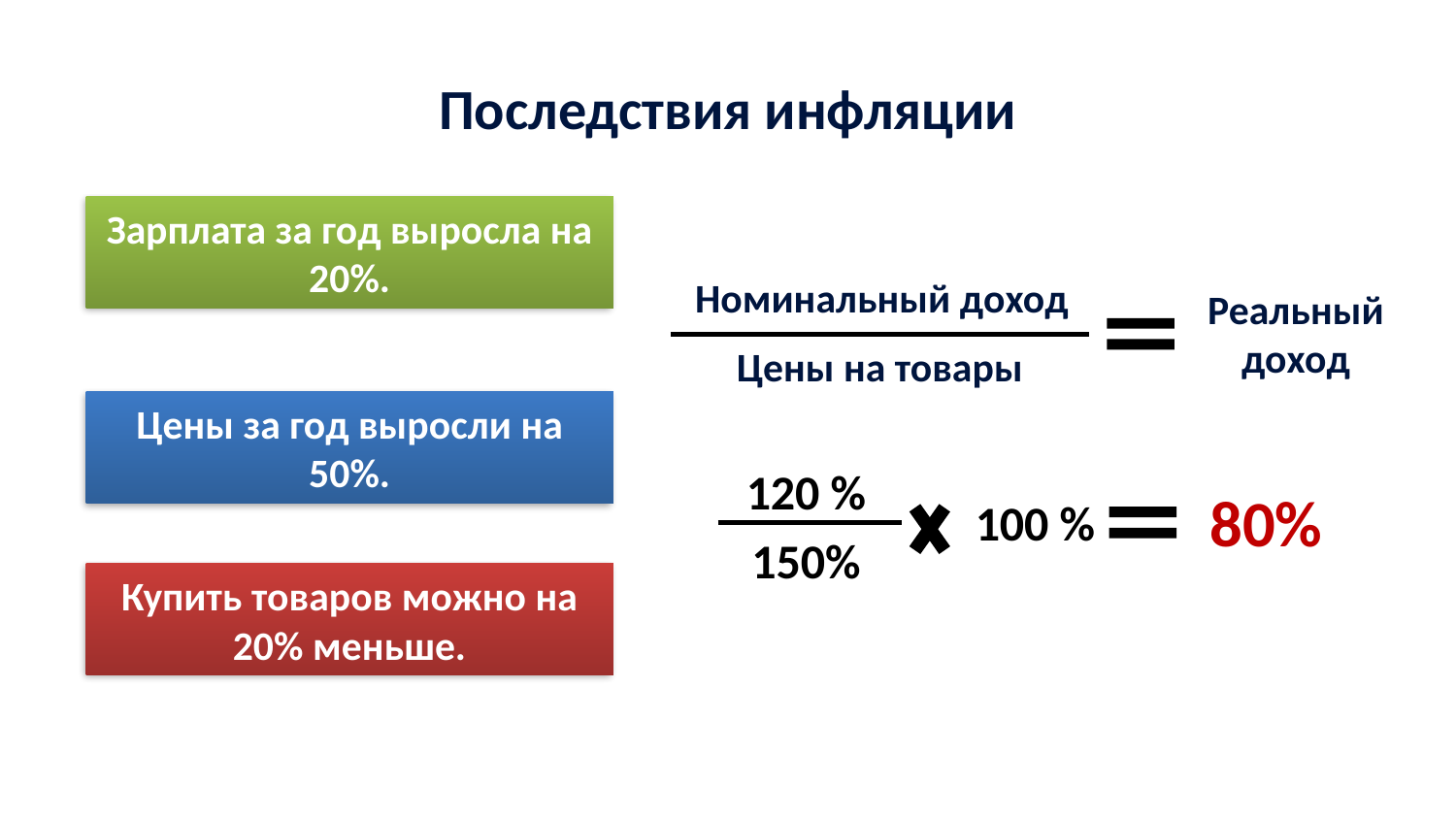

Последствия инфляции
Зарплата за год выросла на 20%.
Номинальный доход
Реальный доход

Цены на товары
Цены за год выросли на 50%.
120 %
80%
100 %

150%
Купить товаров можно на 20% меньше.